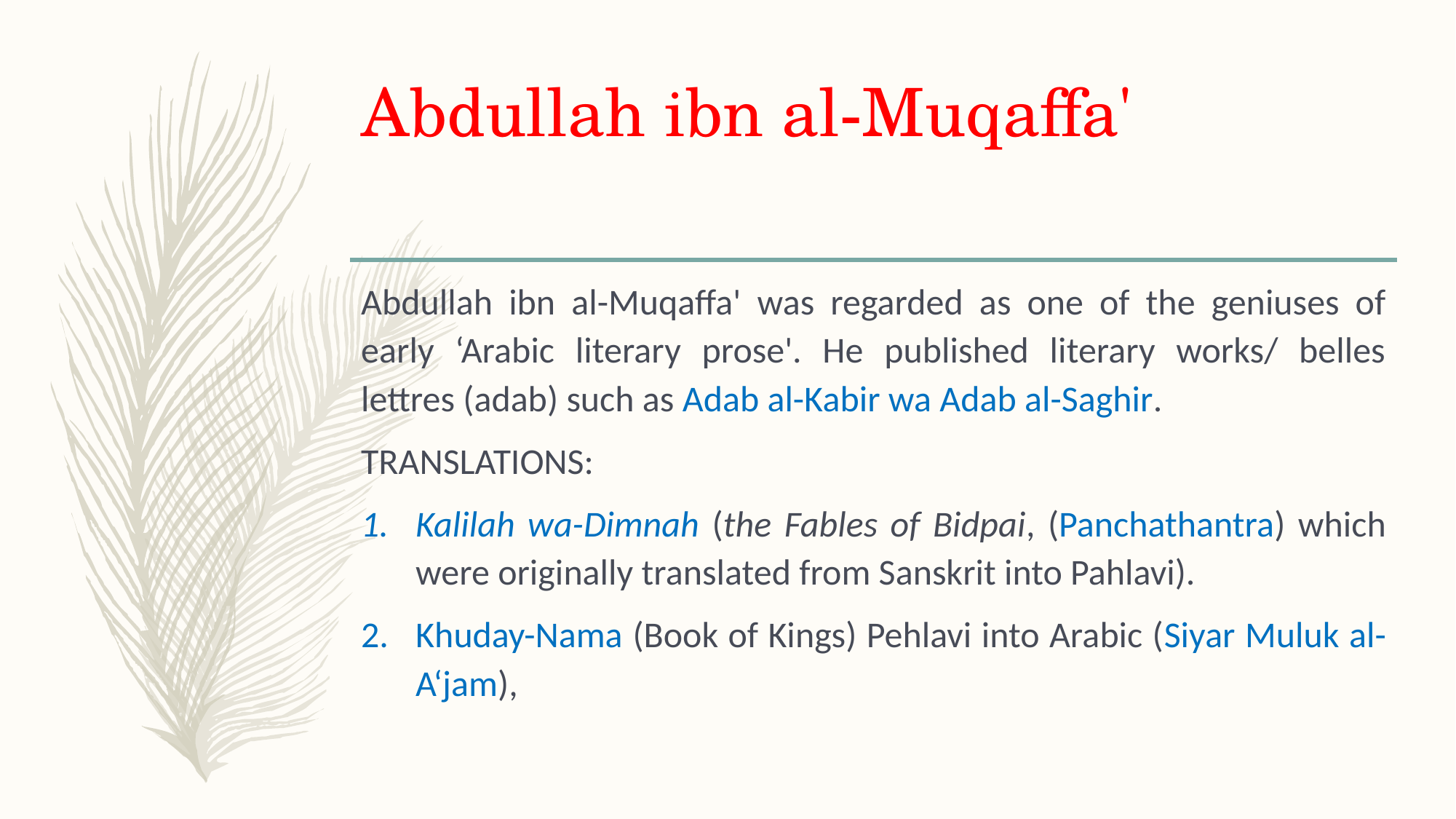

# Abdullah ibn al-Muqaffa'
Abdullah ibn al-Muqaffa' was regarded as one of the geniuses of early ‘Arabic literary prose'. He published literary works/ belles lettres (adab) such as Adab al-Kabir wa Adab al-Saghir.
TRANSLATIONS:
Kalilah wa-Dimnah (the Fables of Bidpai, (Panchathantra) which were originally translated from Sanskrit into Pahlavi).
Khuday-Nama (Book of Kings) Pehlavi into Arabic (Siyar Muluk al-A‘jam),